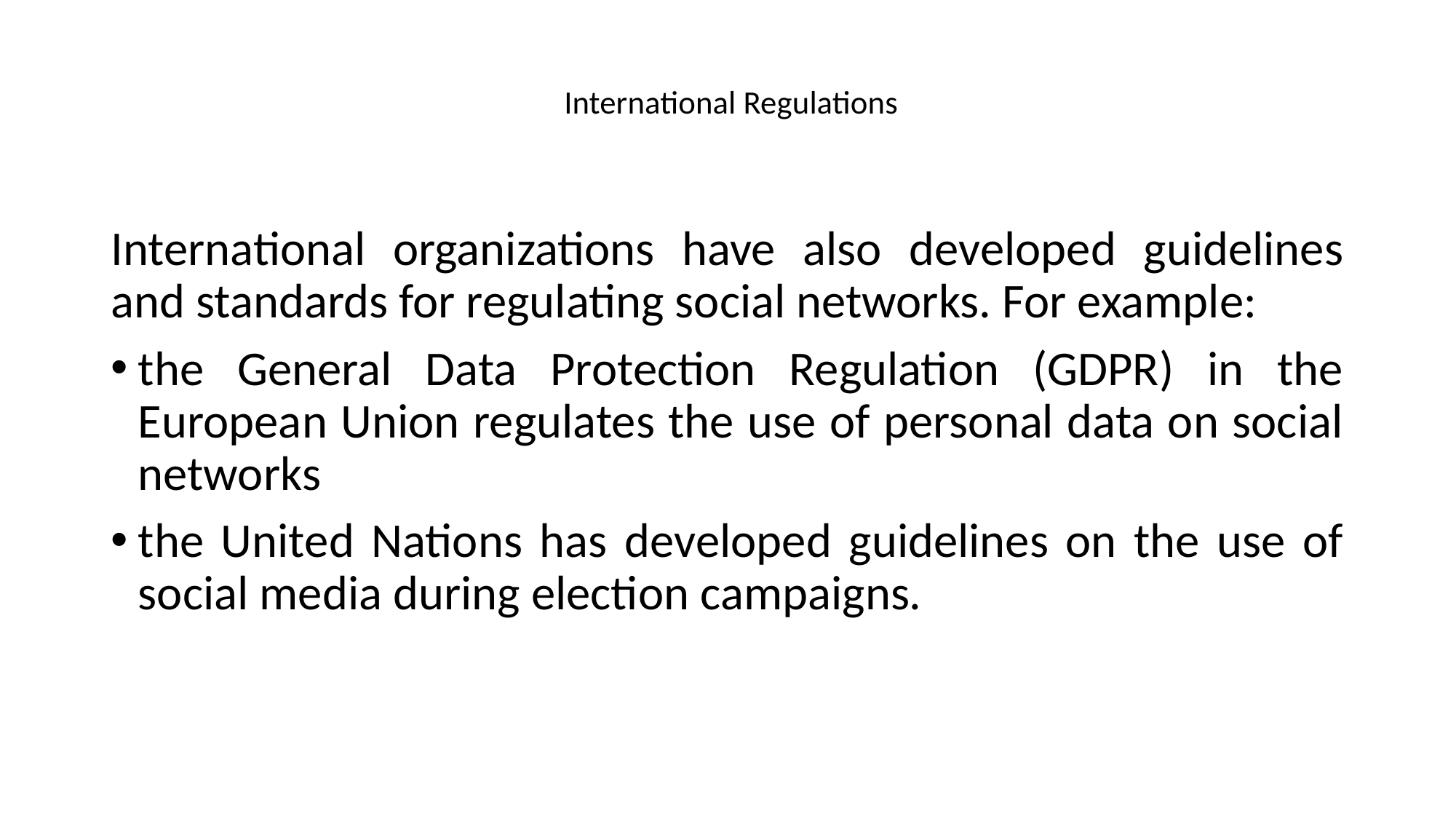

# International Regulations
International organizations have also developed guidelines and standards for regulating social networks. For example:
the General Data Protection Regulation (GDPR) in the European Union regulates the use of personal data on social networks
the United Nations has developed guidelines on the use of social media during election campaigns.